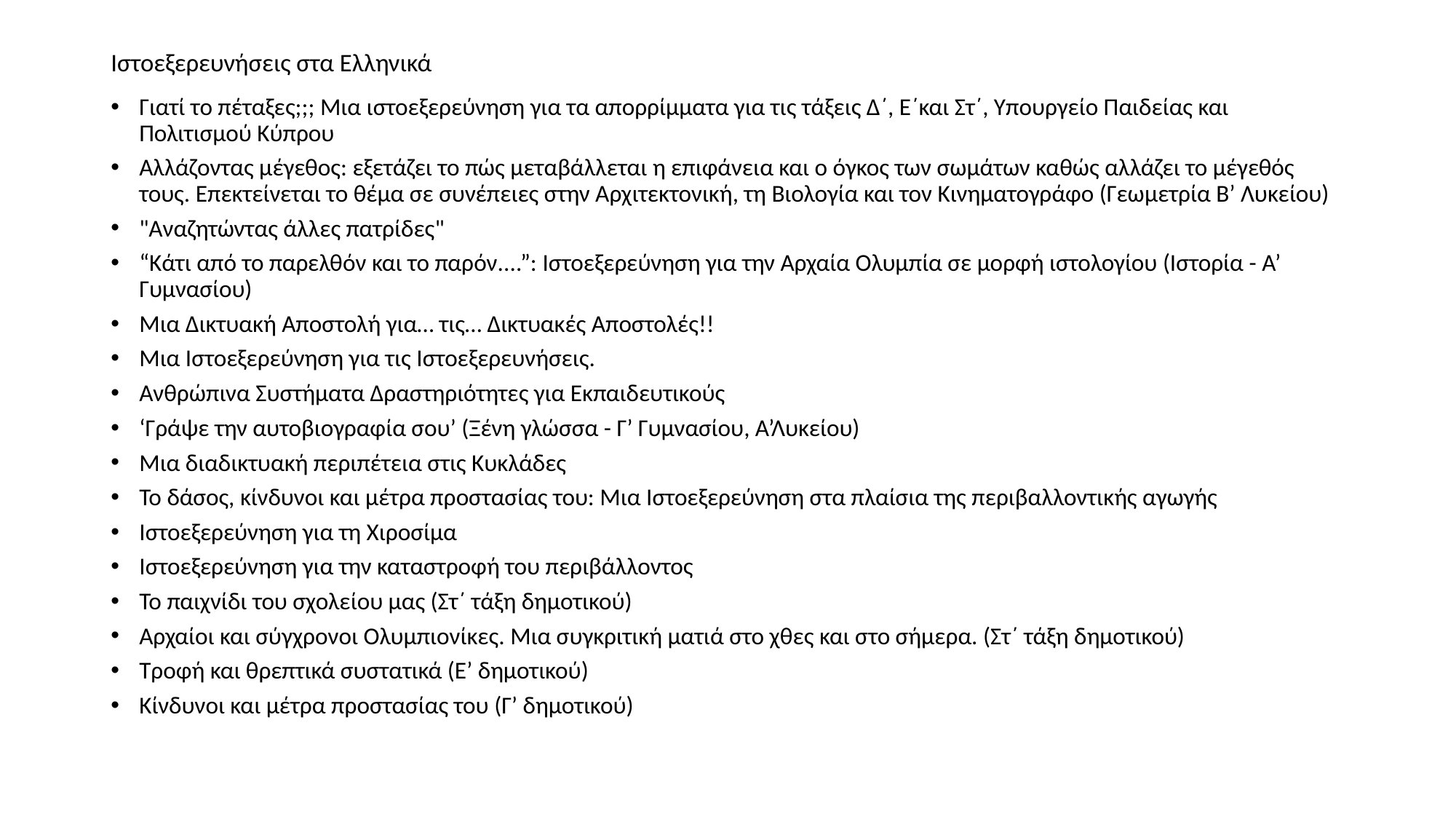

# Ιστοεξερευνήσεις στα Ελληνικά
Γιατί το πέταξες;;; Μια ιστοεξερεύνηση για τα απορρίμματα για τις τάξεις Δ΄, Ε΄και Στ΄, Υπουργείο Παιδείας και Πολιτισμού Κύπρου
Αλλάζοντας μέγεθος: εξετάζει το πώς μεταβάλλεται η επιφάνεια και ο όγκος των σωμάτων καθώς αλλάζει το μέγεθός τους. Επεκτείνεται το θέμα σε συνέπειες στην Αρχιτεκτονική, τη Βιολογία και τον Κινηματογράφο (Γεωμετρία Β’ Λυκείου)
"Αναζητώντας άλλες πατρίδες"
“Κάτι από το παρελθόν και το παρόν....”: Ιστοεξερεύνηση για την Αρχαία Ολυμπία σε μορφή ιστολογίου (Ιστορία - Α’ Γυμνασίου)
Μια Δικτυακή Αποστολή για… τις… Δικτυακές Αποστολές!!
Μια Ιστοεξερεύνηση για τις Ιστοεξερευνήσεις.
Ανθρώπινα Συστήματα Δραστηριότητες για Εκπαιδευτικούς
‘Γράψε την αυτοβιογραφία σου’ (Ξένη γλώσσα - Γ’ Γυμνασίου, Α’Λυκείου)
Μια διαδικτυακή περιπέτεια στις Κυκλάδες
Το δάσος, κίνδυνοι και μέτρα προστασίας του: Μια Iστοεξερεύνηση στα πλαίσια της περιβαλλοντικής αγωγής
Ιστοεξερεύνηση για τη Χιροσίμα
Ιστοεξερεύνηση για την καταστροφή του περιβάλλοντος
Το παιχνίδι του σχολείου μας (Στ΄ τάξη δημοτικού)
Αρχαίοι και σύγχρονοι Ολυμπιονίκες. Μια συγκριτική ματιά στο χθες και στο σήμερα. (Στ΄ τάξη δημοτικού)
Τροφή και θρεπτικά συστατικά (Ε’ δημοτικού)
Κίνδυνοι και μέτρα προστασίας του (Γ’ δημοτικού)